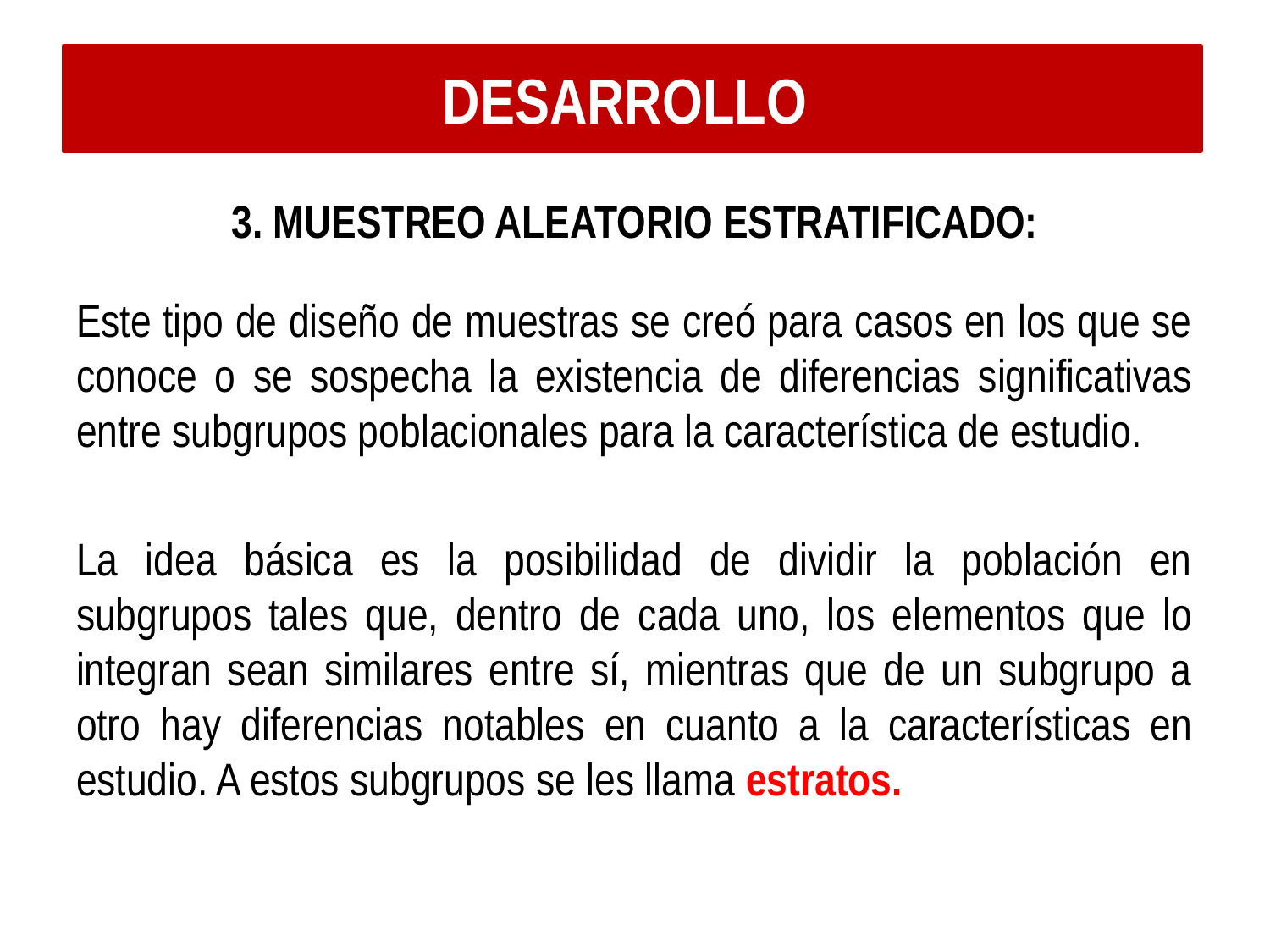

DESARROLLO
3. MUESTREO ALEATORIO ESTRATIFICADO:

Este tipo de diseño de muestras se creó para casos en los que se conoce o se sospecha la existencia de diferencias significativas entre subgrupos poblacionales para la característica de estudio.

La idea básica es la posibilidad de dividir la población en subgrupos tales que, dentro de cada uno, los elementos que lo integran sean similares entre sí, mientras que de un subgrupo a otro hay diferencias notables en cuanto a la características en estudio. A estos subgrupos se les llama estratos.